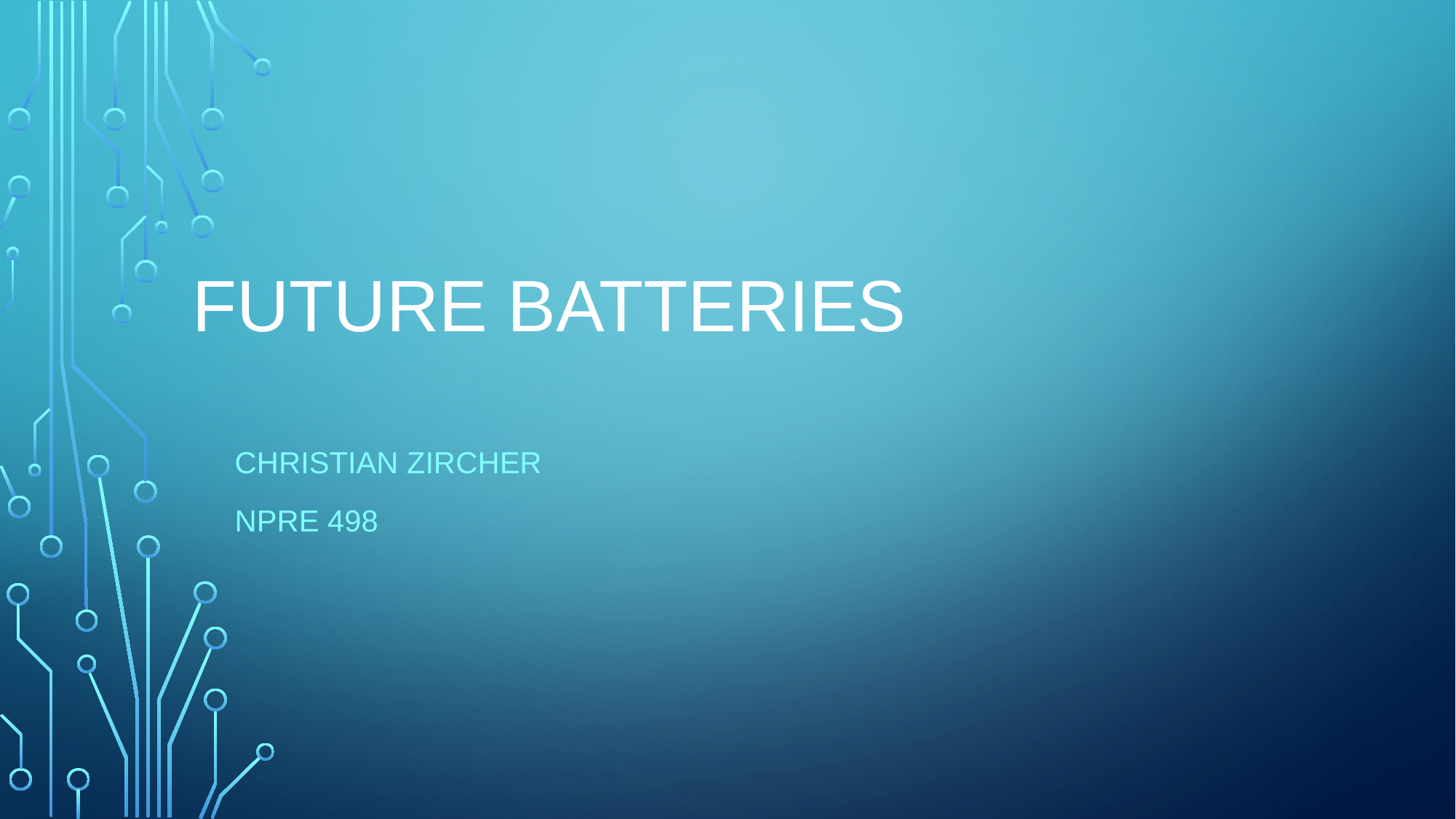

# Future Batteries
Christian Zircher
NPRE 498